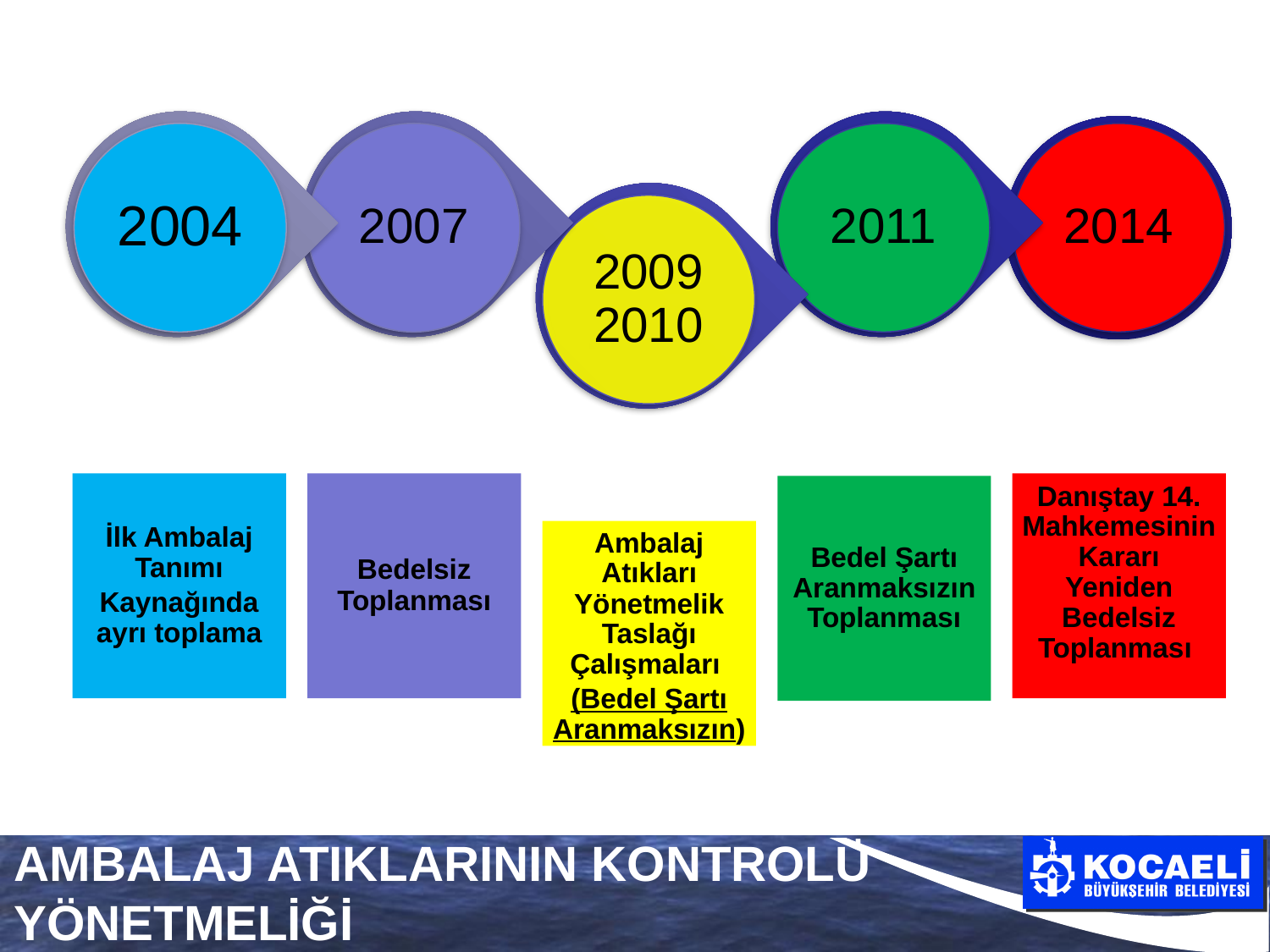

2004
2007
2011
2014

2009 2010
İlk Ambalaj Tanımı
Kaynağında ayrı toplama
Bedelsiz Toplanması
Danıştay 14. Mahkemesinin Kararı Yeniden Bedelsiz Toplanması
Bedel Şartı Aranmaksızın Toplanması
Ambalaj Atıkları Yönetmelik Taslağı Çalışmaları
(Bedel Şartı Aranmaksızın)
AMBALAJ ATIKLARININ KONTROLÜ YÖNETMELİĞİ